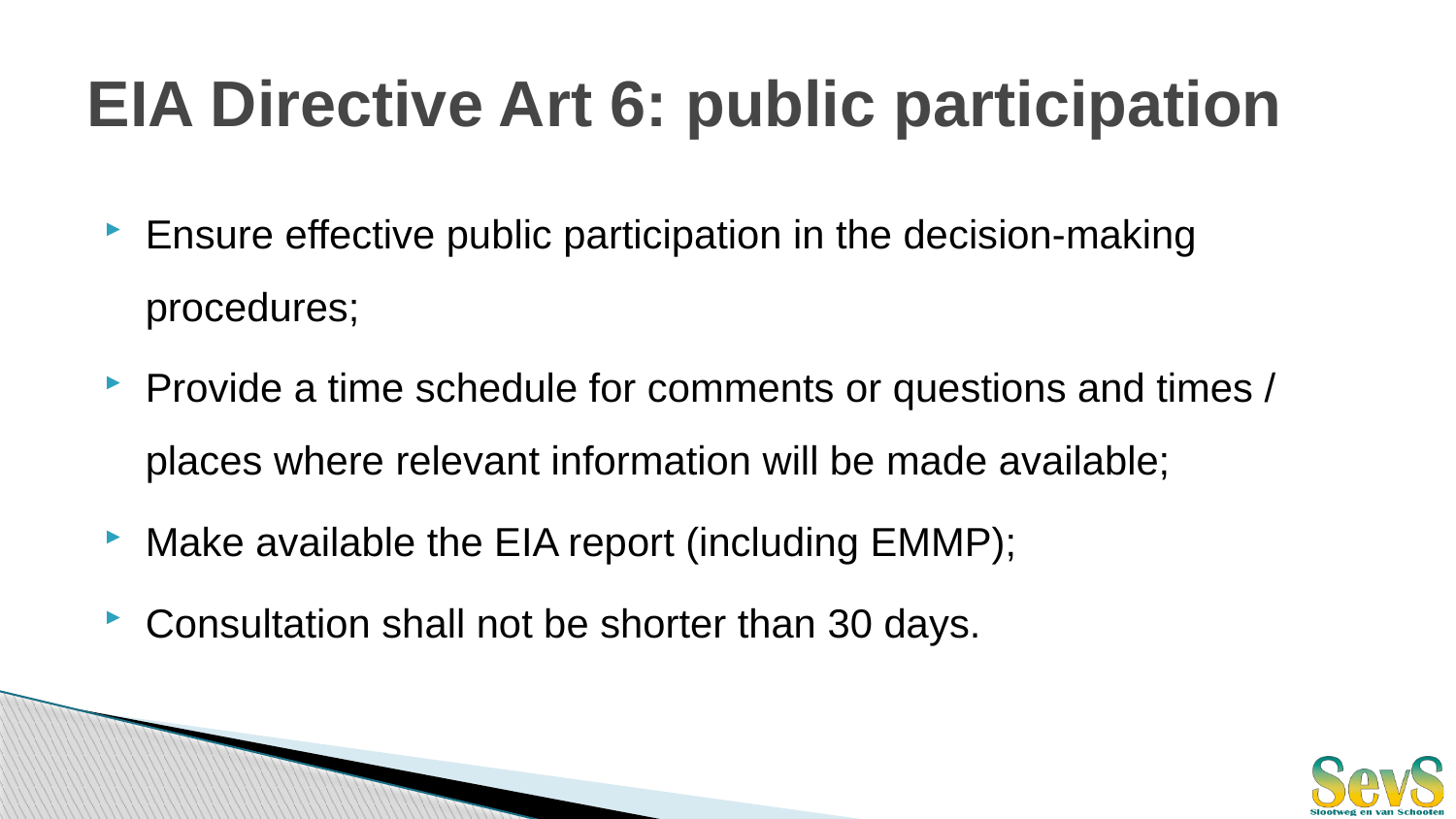

# EIA Directive Art 6: public participation
Ensure effective public participation in the decision-making procedures;
Provide a time schedule for comments or questions and times / places where relevant information will be made available;
Make available the EIA report (including EMMP);
Consultation shall not be shorter than 30 days.